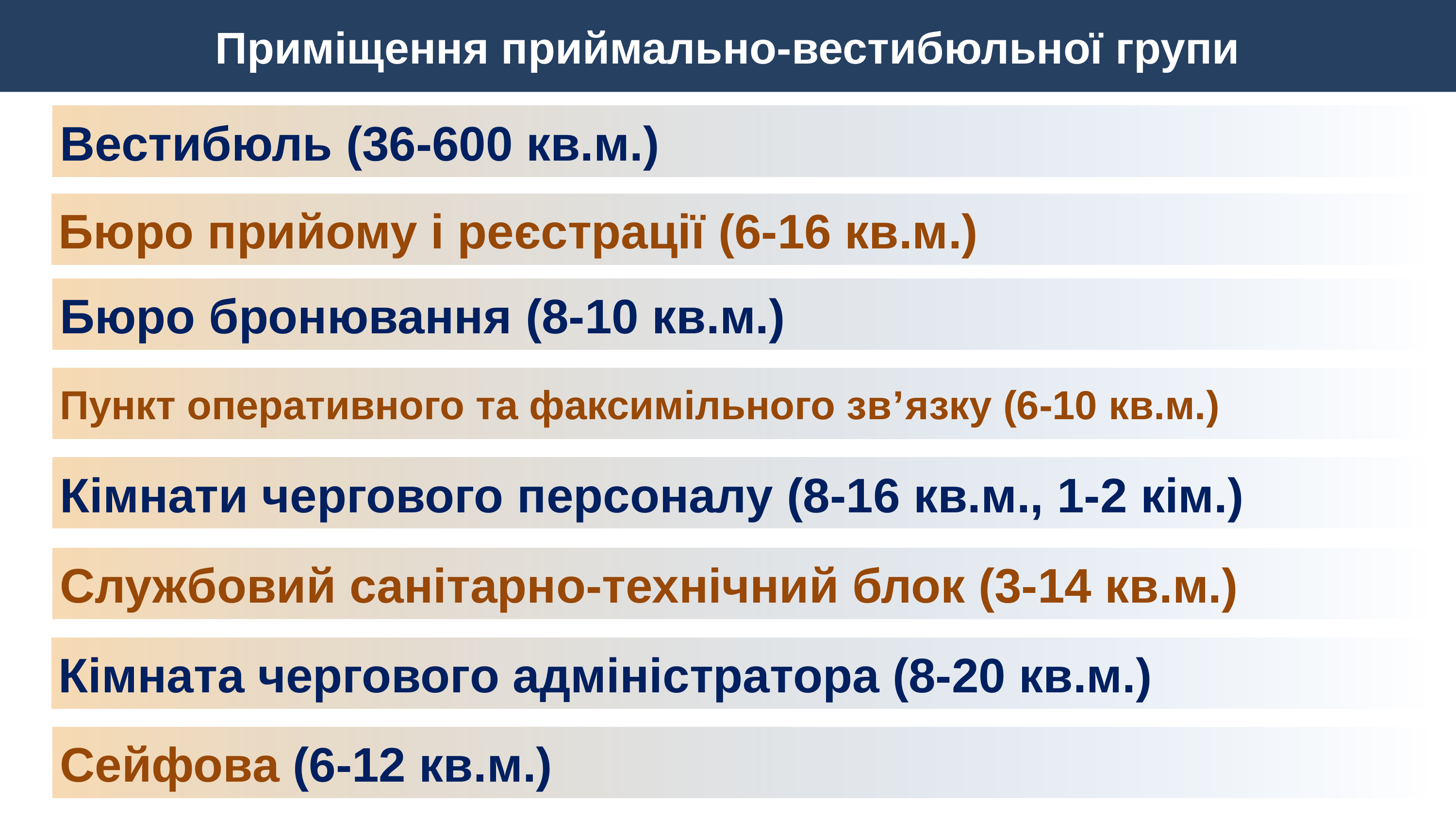

Приміщення приймально-вестибюльної групи
Вестибюль (36-600 кв.м.)
Бюро прийому і реєстрації (6-16 кв.м.)
Бюро бронювання (8-10 кв.м.)
Пункт оперативного та факсимільного зв’язку (6-10 кв.м.)
Кімнати чергового персоналу (8-16 кв.м., 1-2 кім.)
Службовий санітарно-технічний блок (3-14 кв.м.)
Кімната чергового адміністратора (8-20 кв.м.)
Сейфова (6-12 кв.м.)